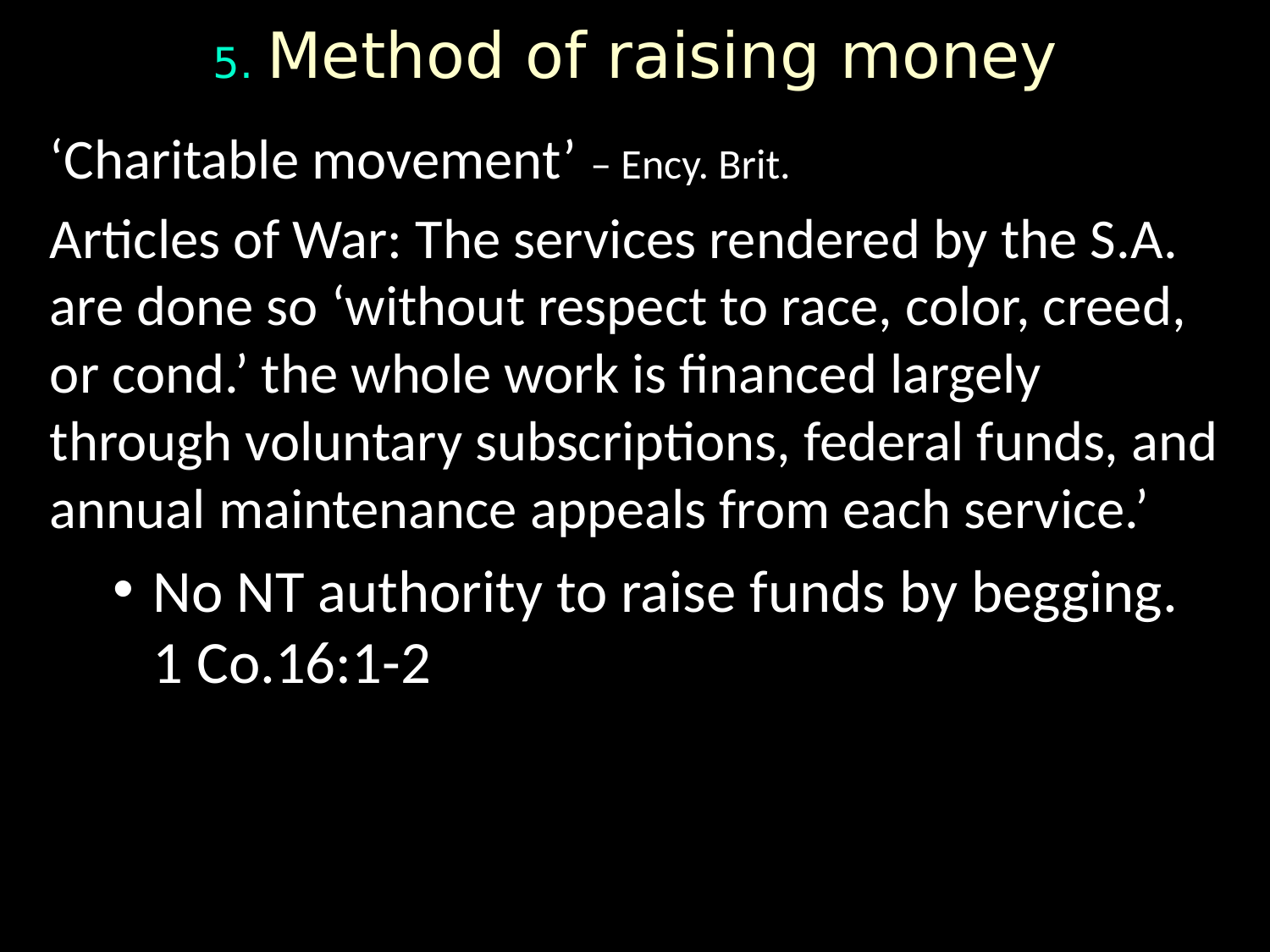

# 5. Method of raising money
‘Charitable movement’ – Ency. Brit.
Articles of War: The services rendered by the S.A. are done so ‘without respect to race, color, creed, or cond.’ the whole work is financed largely through voluntary subscriptions, federal funds, and annual maintenance appeals from each service.’
No NT authority to raise funds by begging.   1 Co.16:1-2